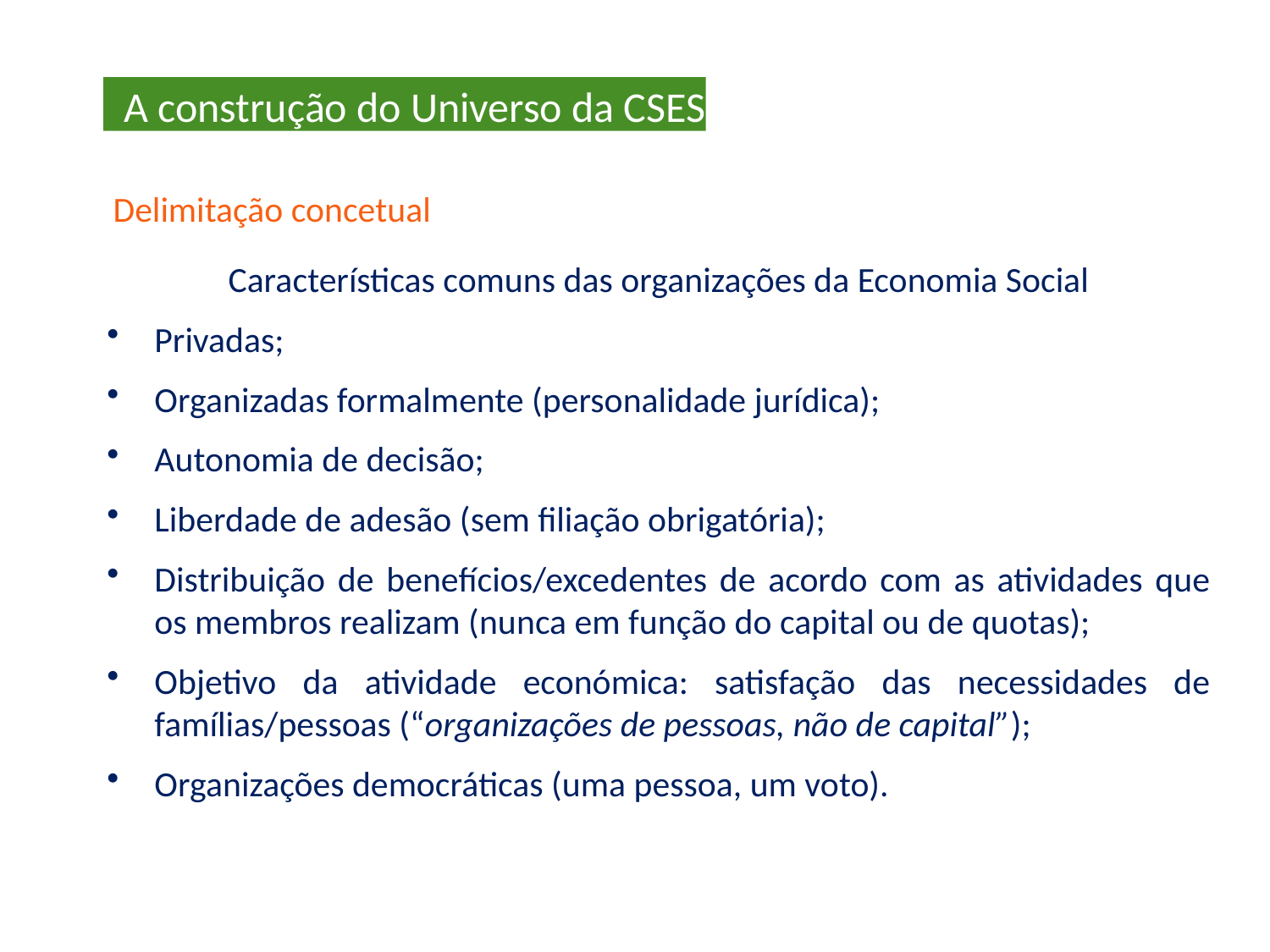

A construção do Universo da CSES
 Delimitação concetual
Características comuns das organizações da Economia Social
Privadas;
Organizadas formalmente (personalidade jurídica);
Autonomia de decisão;
Liberdade de adesão (sem filiação obrigatória);
Distribuição de benefícios/excedentes de acordo com as atividades que os membros realizam (nunca em função do capital ou de quotas);
Objetivo da atividade económica: satisfação das necessidades de famílias/pessoas (“organizações de pessoas, não de capital”);
Organizações democráticas (uma pessoa, um voto).